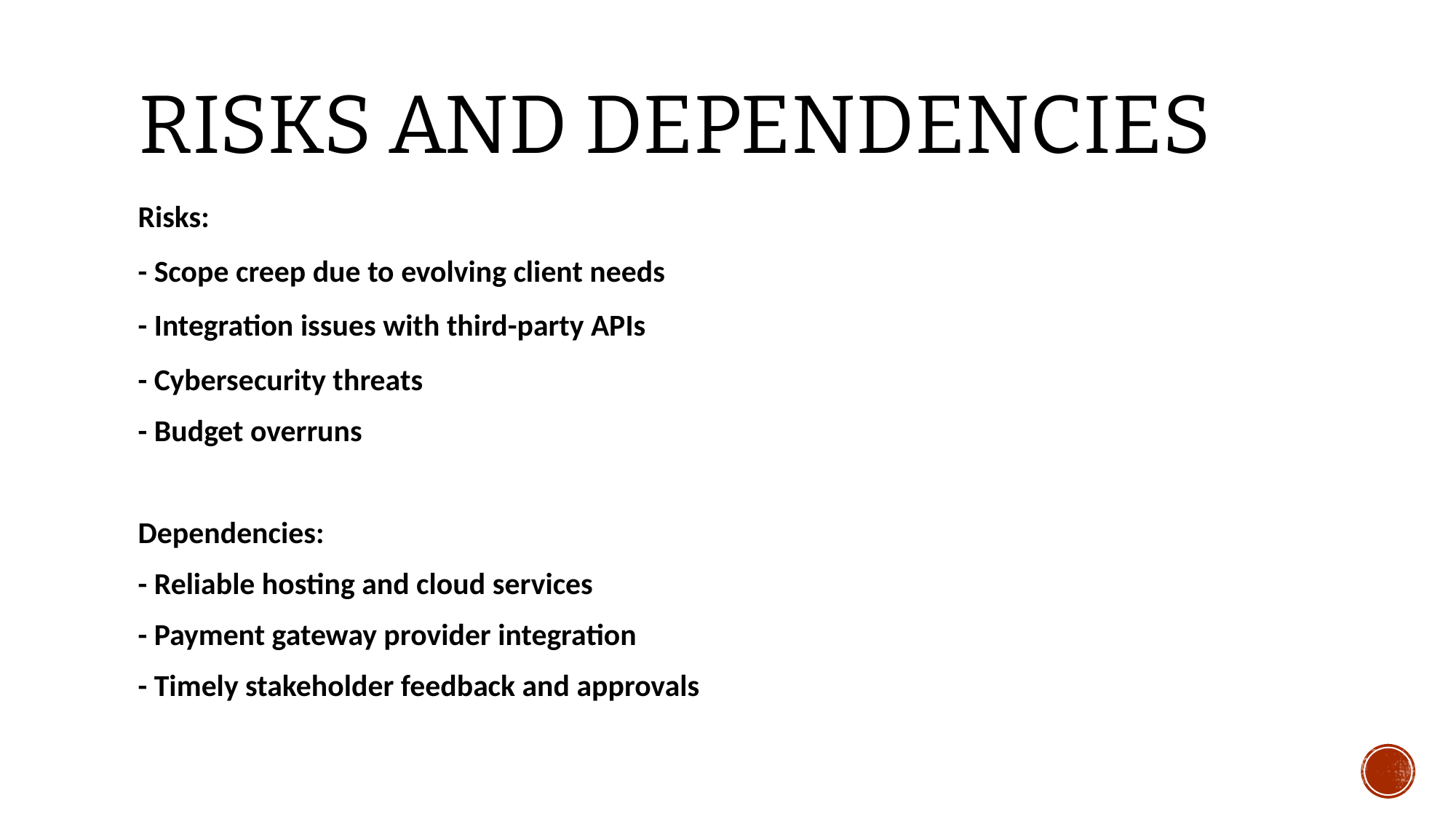

# Risks and Dependencies
Risks:
- Scope creep due to evolving client needs
- Integration issues with third-party APIs
- Cybersecurity threats
- Budget overruns

Dependencies:
- Reliable hosting and cloud services
- Payment gateway provider integration
- Timely stakeholder feedback and approvals